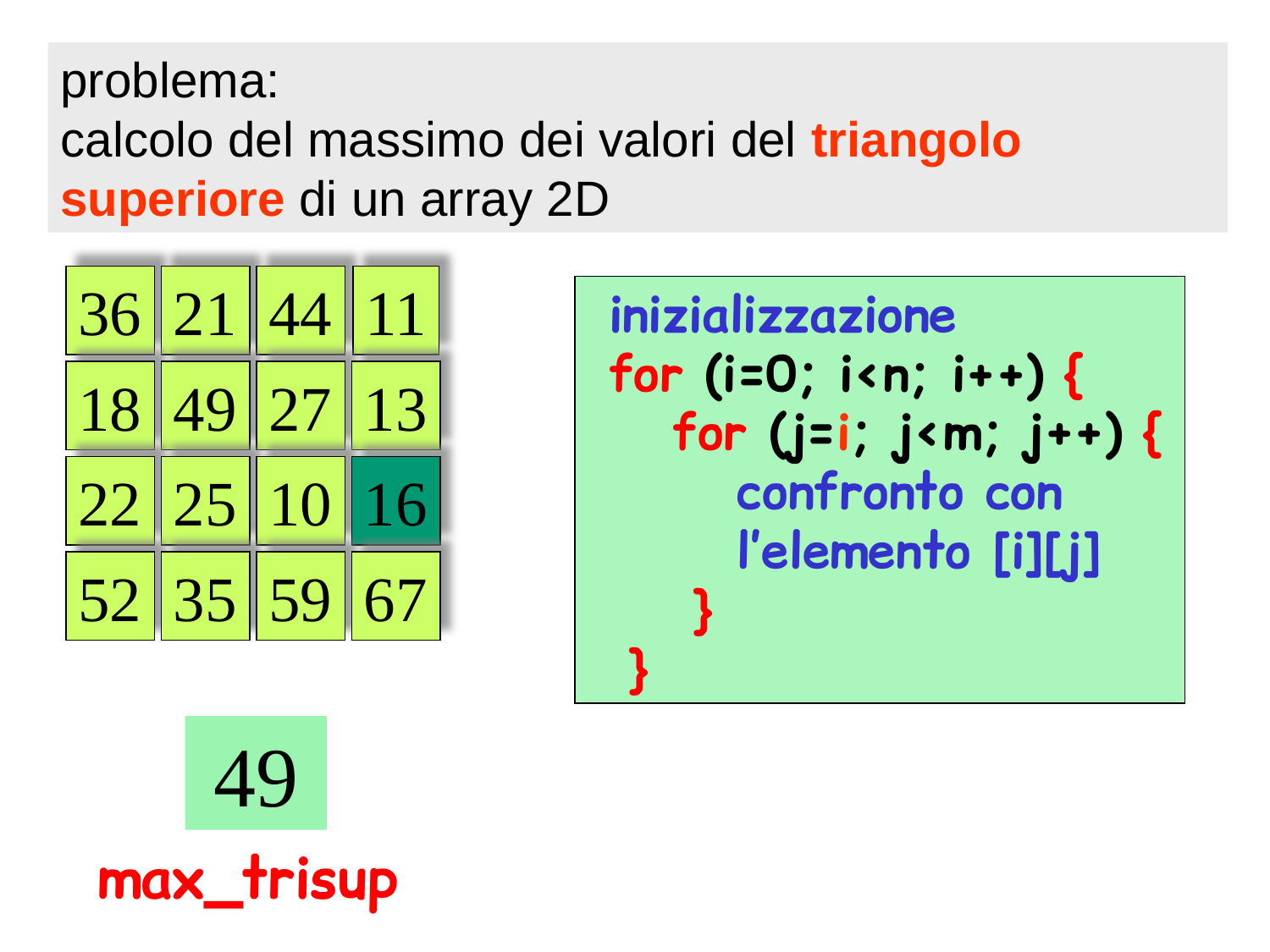

problema:
calcolo del massimo dei valori del triangolo superiore di un array 2D
36
21
44
11
18
49
27
13
22
25
10
16
52
35
59
67
 inizializzazione
 for (i=0; i<n; i++) {
    for (j=i; j<m; j++) {
       confronto con
       l’elemento [i][j]
     }
  }
 49
max_trisup